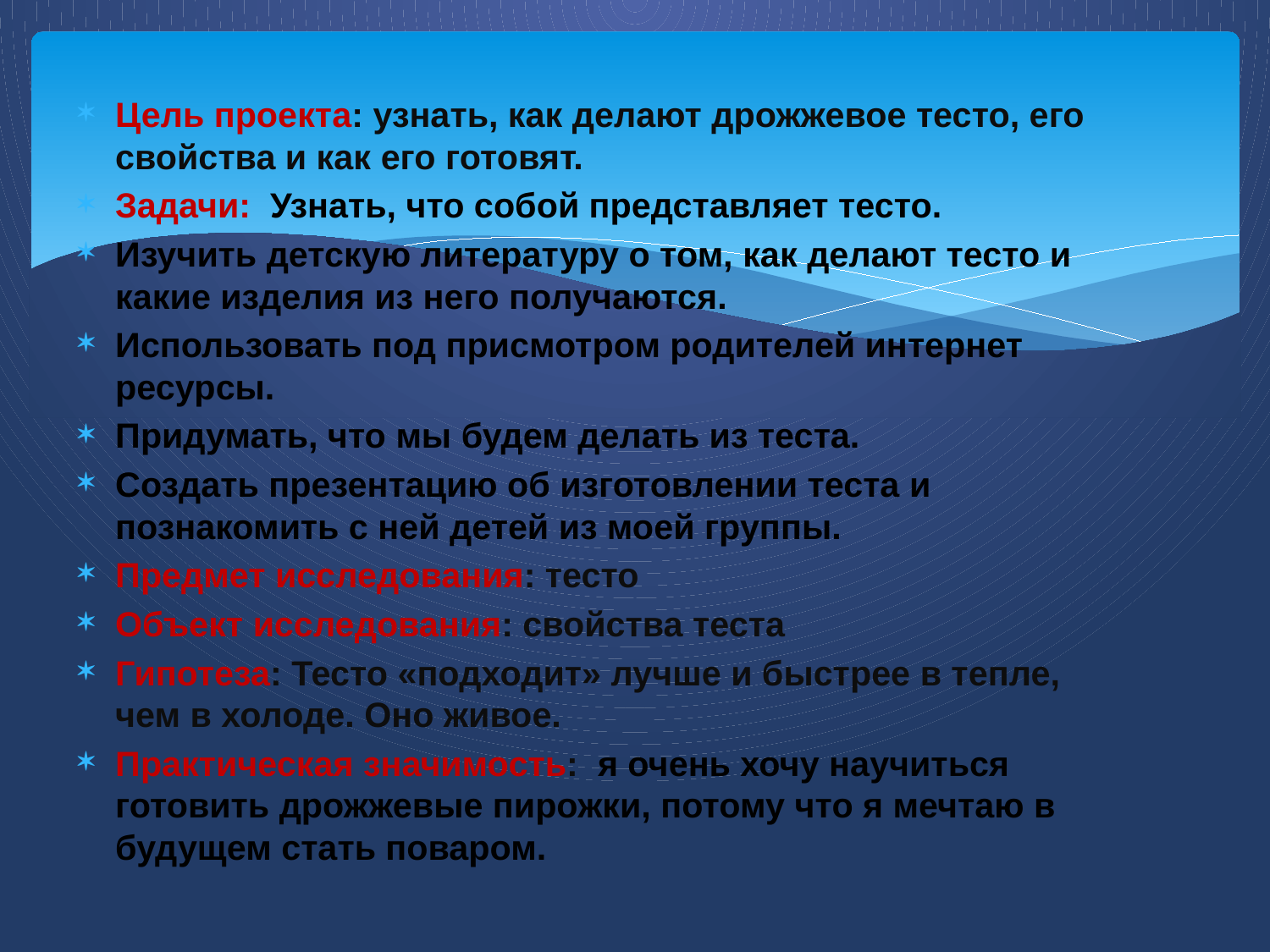

Цель проекта: узнать, как делают дрожжевое тесто, его свойства и как его готовят.
Задачи:  Узнать, что собой представляет тесто.
Изучить детскую литературу о том, как делают тесто и какие изделия из него получаются.
Использовать под присмотром родителей интернет ресурсы.
Придумать, что мы будем делать из теста.
Создать презентацию об изготовлении теста и познакомить с ней детей из моей группы.
Предмет исследования: тесто
Объект исследования: свойства теста
Гипотеза: Тесто «подходит» лучше и быстрее в тепле,  чем в холоде. Оно живое.
Практическая значимость:  я очень хочу научиться готовить дрожжевые пирожки, потому что я мечтаю в будущем стать поваром.